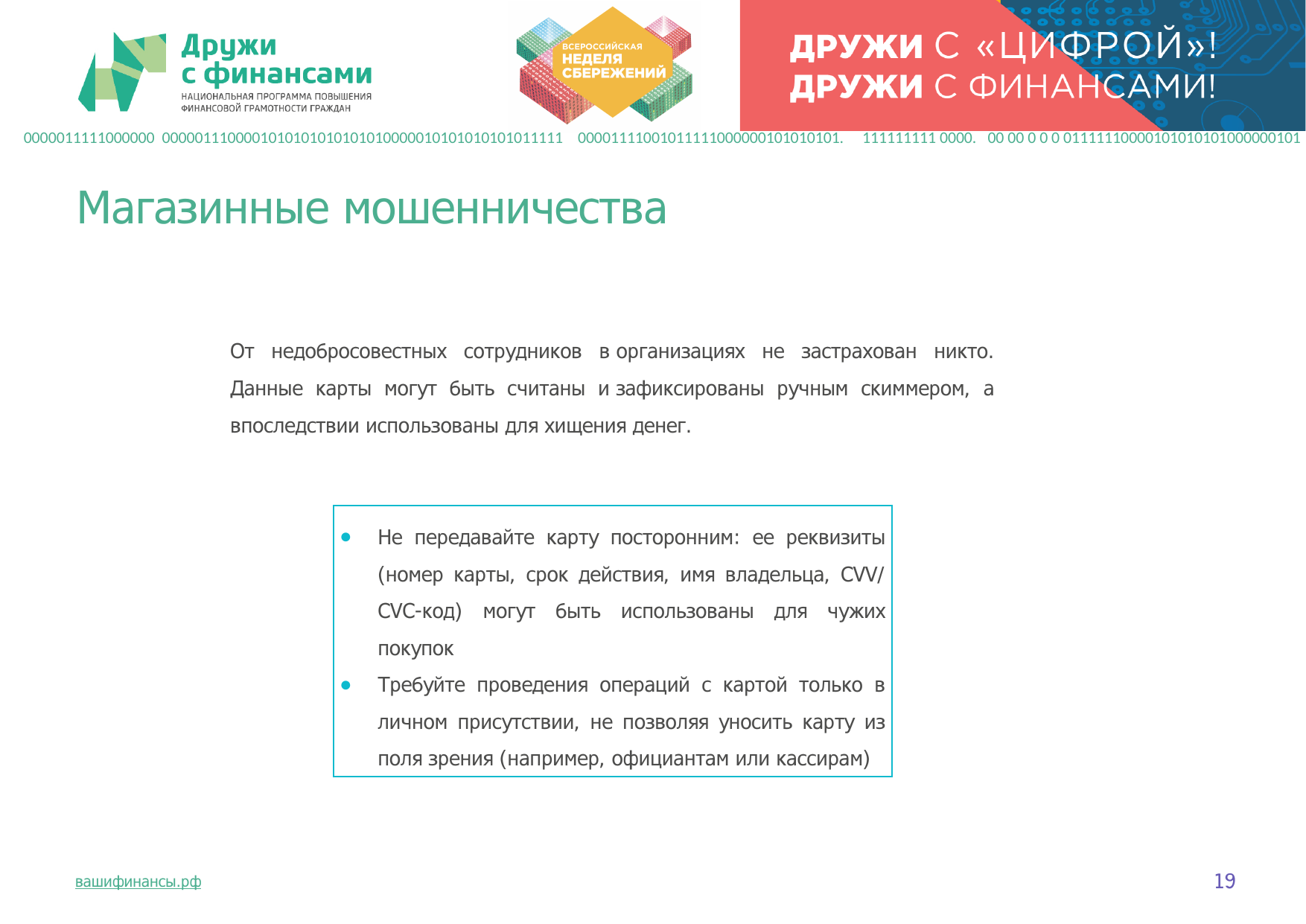

0000011111000000  0000011100001010101010101010000010101010101011111    00001111001011111000000101010101.     111111111 0000.   00 00 0 0 0 01111110000101010101000000101
# Магазинные мошенничества
От недобросовестных сотрудников в организациях не застрахован никто. Данные карты могут быть считаны и зафиксированы ручным скиммером, а впоследствии использованы для хищения денег.
Не передавайте карту посторонним: ее реквизиты (номер карты, срок действия, имя владельца, CVV/ СVС-код) могут быть использованы для чужих покупок
Требуйте проведения операций с картой только в личном присутствии, не позволяя уносить карту из поля зрения (например, официантам или кассирам)
19